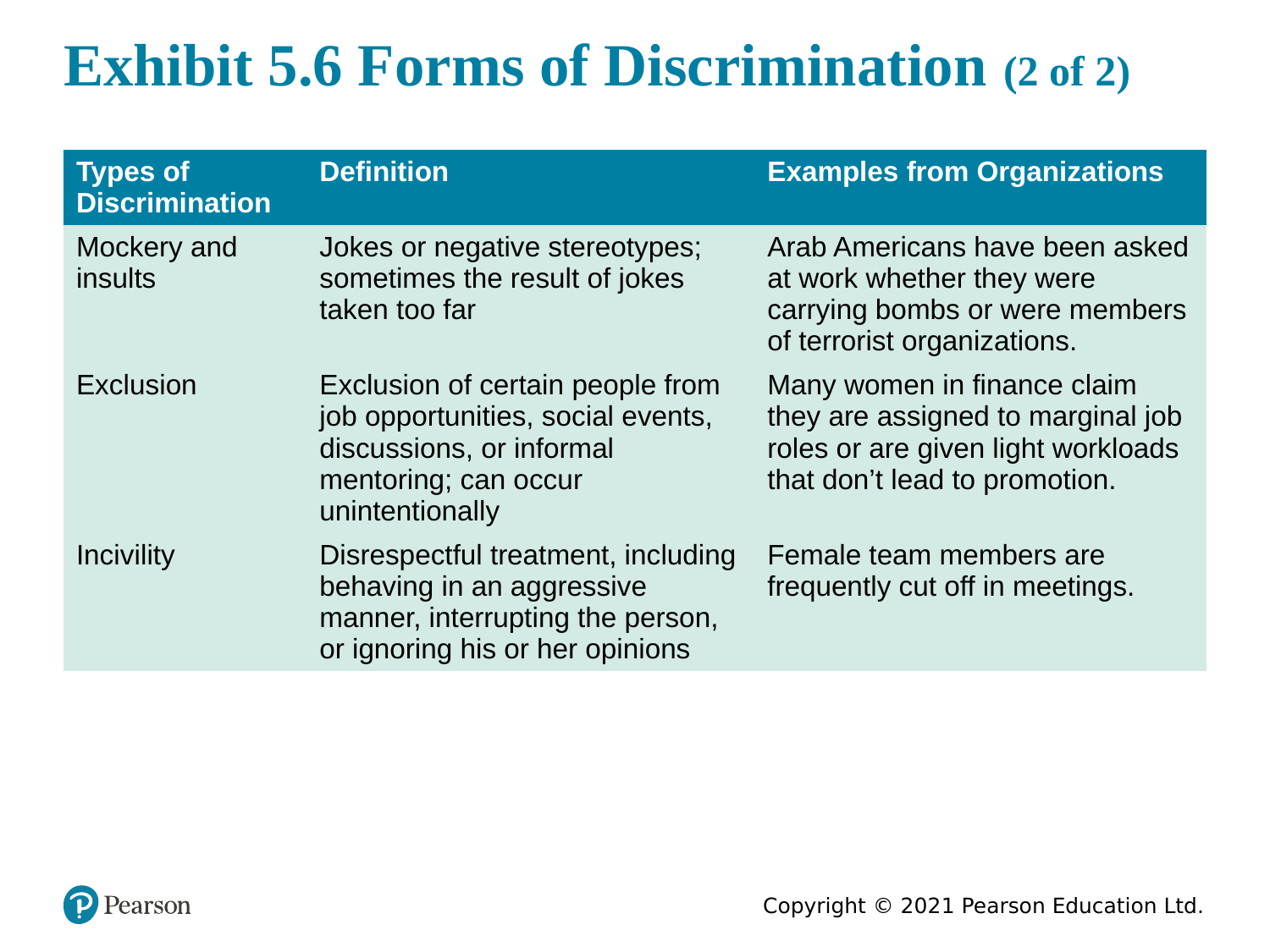

# Exhibit 5.6 Forms of Discrimination (2 of 2)
| Types of Discrimination | Definition | Examples from Organizations |
| --- | --- | --- |
| Mockery and insults | Jokes or negative stereotypes; sometimes the result of jokes taken too far | Arab Americans have been asked at work whether they were carrying bombs or were members of terrorist organizations. |
| Exclusion | Exclusion of certain people from job opportunities, social events, discussions, or informal mentoring; can occur unintentionally | Many women in finance claim they are assigned to marginal job roles or are given light workloads that don’t lead to promotion. |
| Incivility | Disrespectful treatment, including behaving in an aggressive manner, interrupting the person, or ignoring his or her opinions | Female team members are frequently cut off in meetings. |